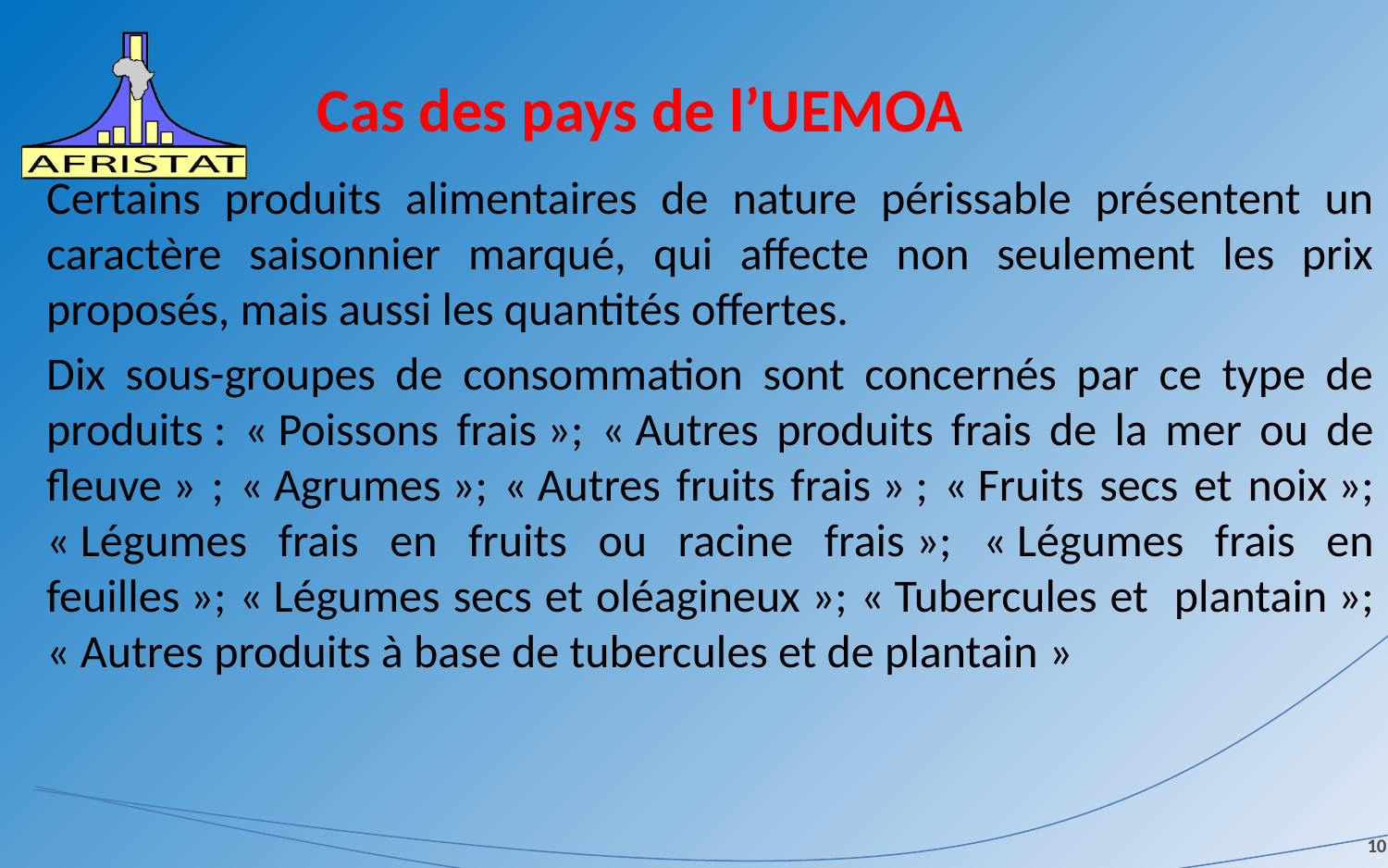

# Cas des pays de l’UEMOA
Certains produits alimentaires de nature périssable présentent un caractère saisonnier marqué, qui affecte non seulement les prix proposés, mais aussi les quantités offertes.
Dix sous-groupes de consommation sont concernés par ce type de produits : « Poissons frais »; « Autres produits frais de la mer ou de fleuve » ; « Agrumes »; « Autres fruits frais » ; « Fruits secs et noix »; « Légumes frais en fruits ou racine frais »; « Légumes frais en feuilles »; « Légumes secs et oléagineux »; « Tubercules et  plantain »; « Autres produits à base de tubercules et de plantain »

10